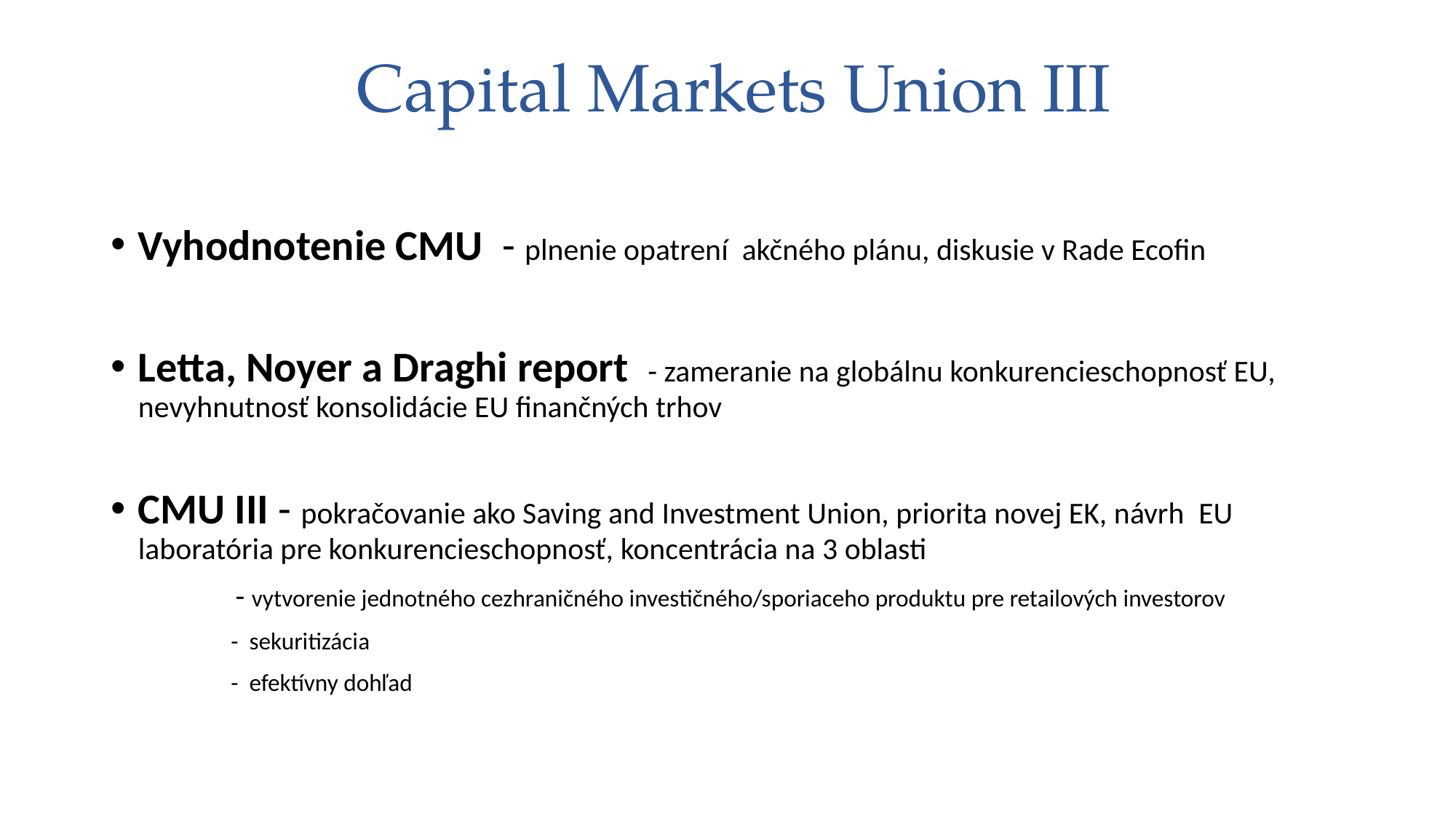

# Capital Markets Union III
Vyhodnotenie CMU  - plnenie opatrení  akčného plánu, diskusie v Rade Ecofin

Letta, Noyer a Draghi report  - zameranie na globálnu konkurencieschopnosť EU, nevyhnutnosť konsolidácie EU finančných trhov

CMU III - pokračovanie ako Saving and Investment Union, priorita novej EK, návrh  EU laboratória pre konkurencieschopnosť, koncentrácia na 3 oblasti
                  - vytvorenie jednotného cezhraničného investičného/sporiaceho produktu pre retailových investorov
                      -  sekuritizácia
                      -  efektívny dohľad